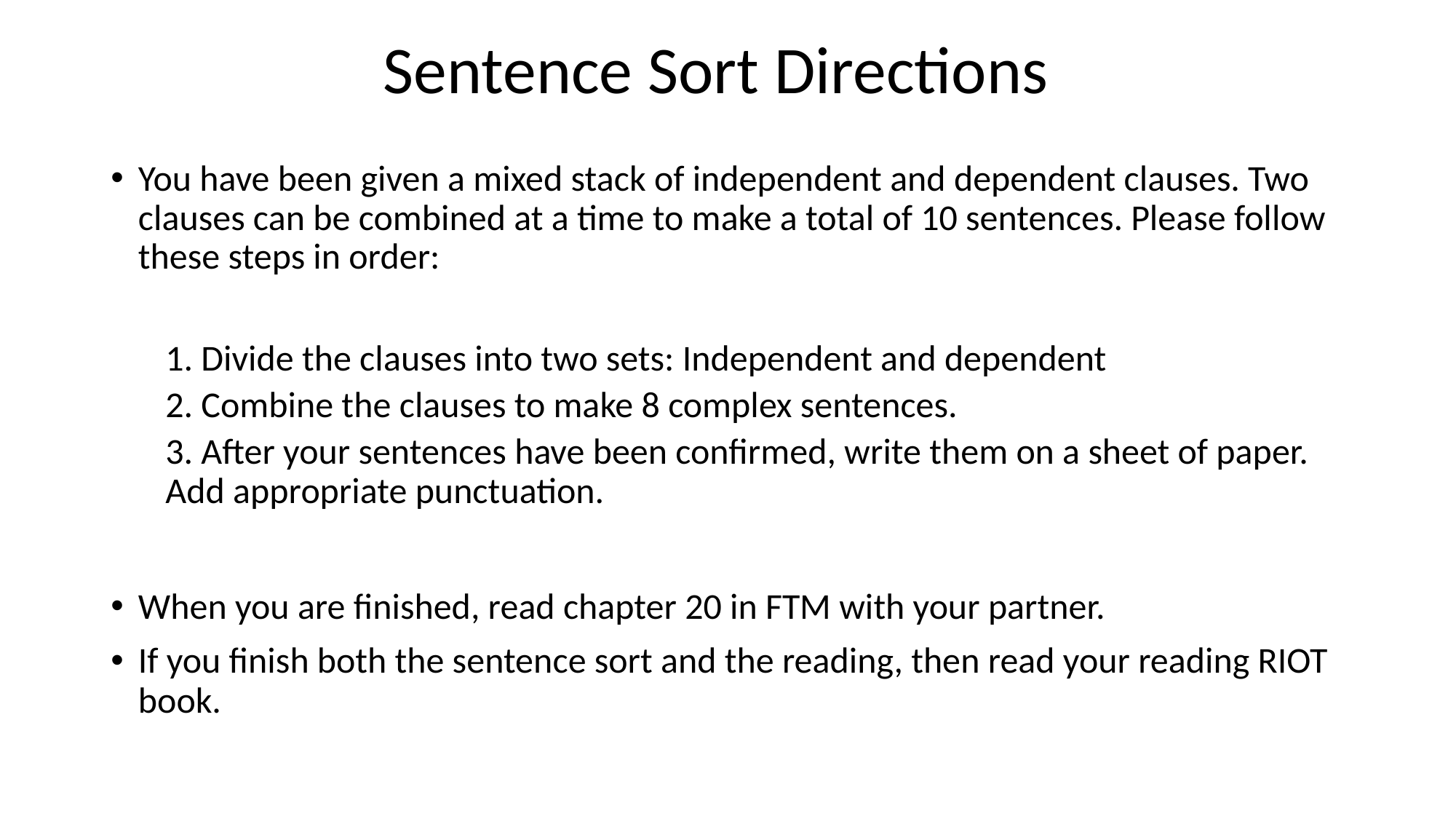

# Sentence Sort Directions
You have been given a mixed stack of independent and dependent clauses. Two clauses can be combined at a time to make a total of 10 sentences. Please follow these steps in order:

1. Divide the clauses into two sets: Independent and dependent
2. Combine the clauses to make 8 complex sentences.
3. After your sentences have been confirmed, write them on a sheet of paper. Add appropriate punctuation.

When you are finished, read chapter 20 in FTM with your partner.
If you finish both the sentence sort and the reading, then read your reading RIOT book.